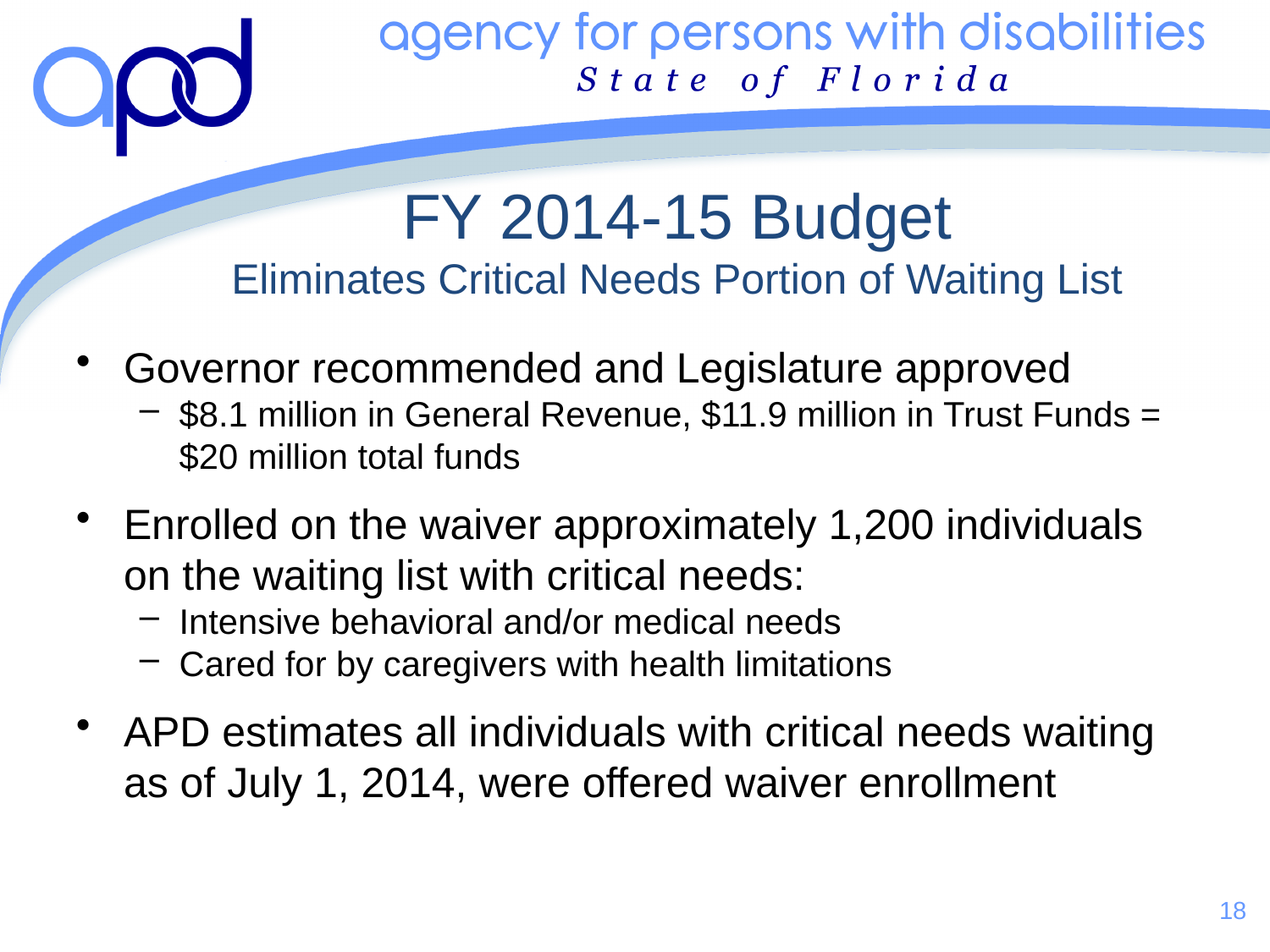

# FY 2014-15 Budget Eliminates Critical Needs Portion of Waiting List

Governor recommended and Legislature approved
$8.1 million in General Revenue, $11.9 million in Trust Funds = $20 million total funds
Enrolled on the waiver approximately 1,200 individuals on the waiting list with critical needs:
Intensive behavioral and/or medical needs
Cared for by caregivers with health limitations
APD estimates all individuals with critical needs waiting as of July 1, 2014, were offered waiver enrollment
18